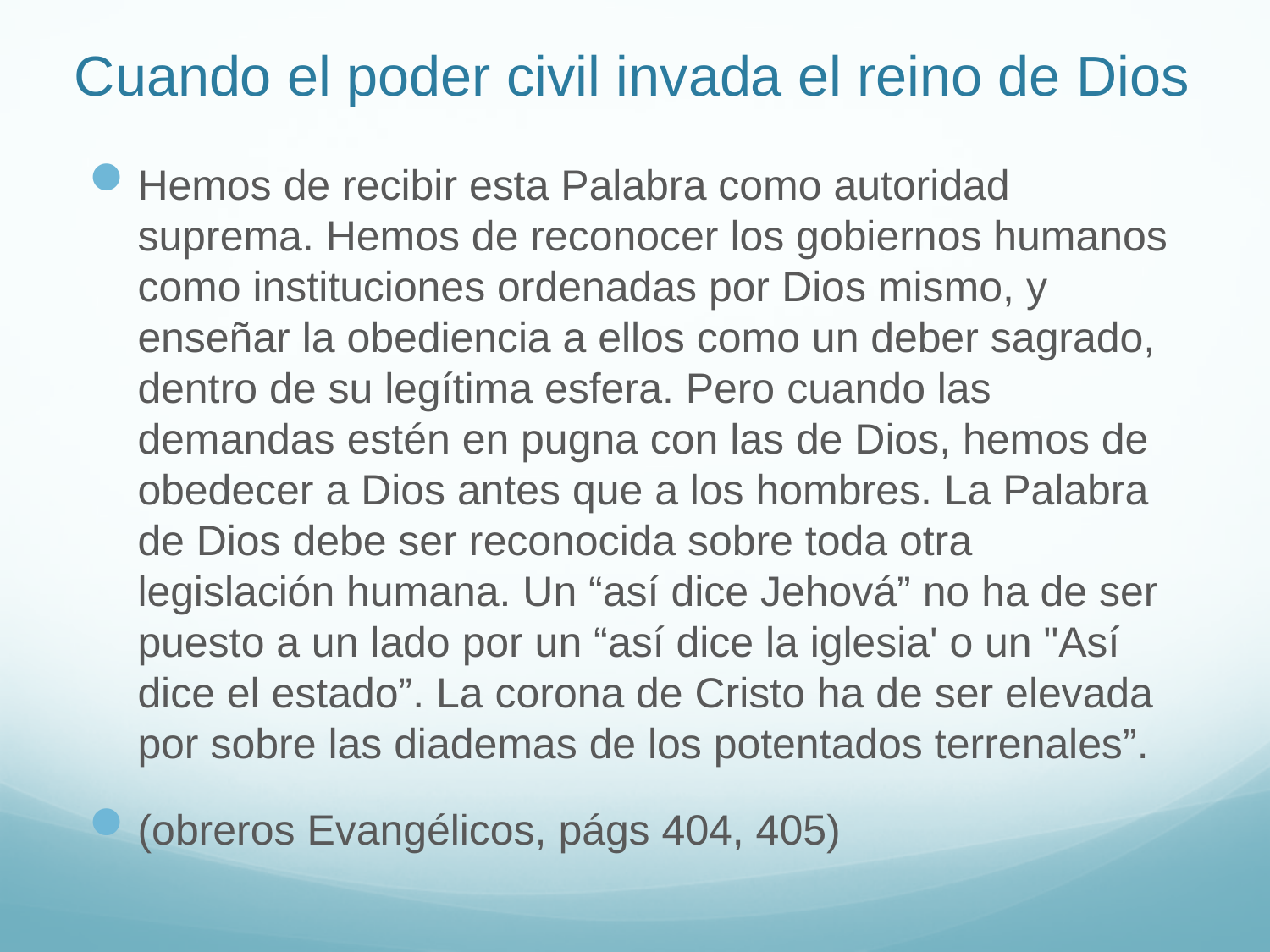

# Cuando el poder civil invada el reino de Dios
Hemos de recibir esta Palabra como autoridad suprema. Hemos de reconocer los gobiernos humanos como instituciones ordenadas por Dios mismo, y enseñar la obediencia a ellos como un deber sagrado, dentro de su legítima esfera. Pero cuando las demandas estén en pugna con las de Dios, hemos de obedecer a Dios antes que a los hombres. La Palabra de Dios debe ser reconocida sobre toda otra legislación humana. Un “así dice Jehová” no ha de ser puesto a un lado por un “así dice la iglesia' o un "Así dice el estado”. La corona de Cristo ha de ser elevada por sobre las diademas de los potentados terrenales”.
(obreros Evangélicos, págs 404, 405)